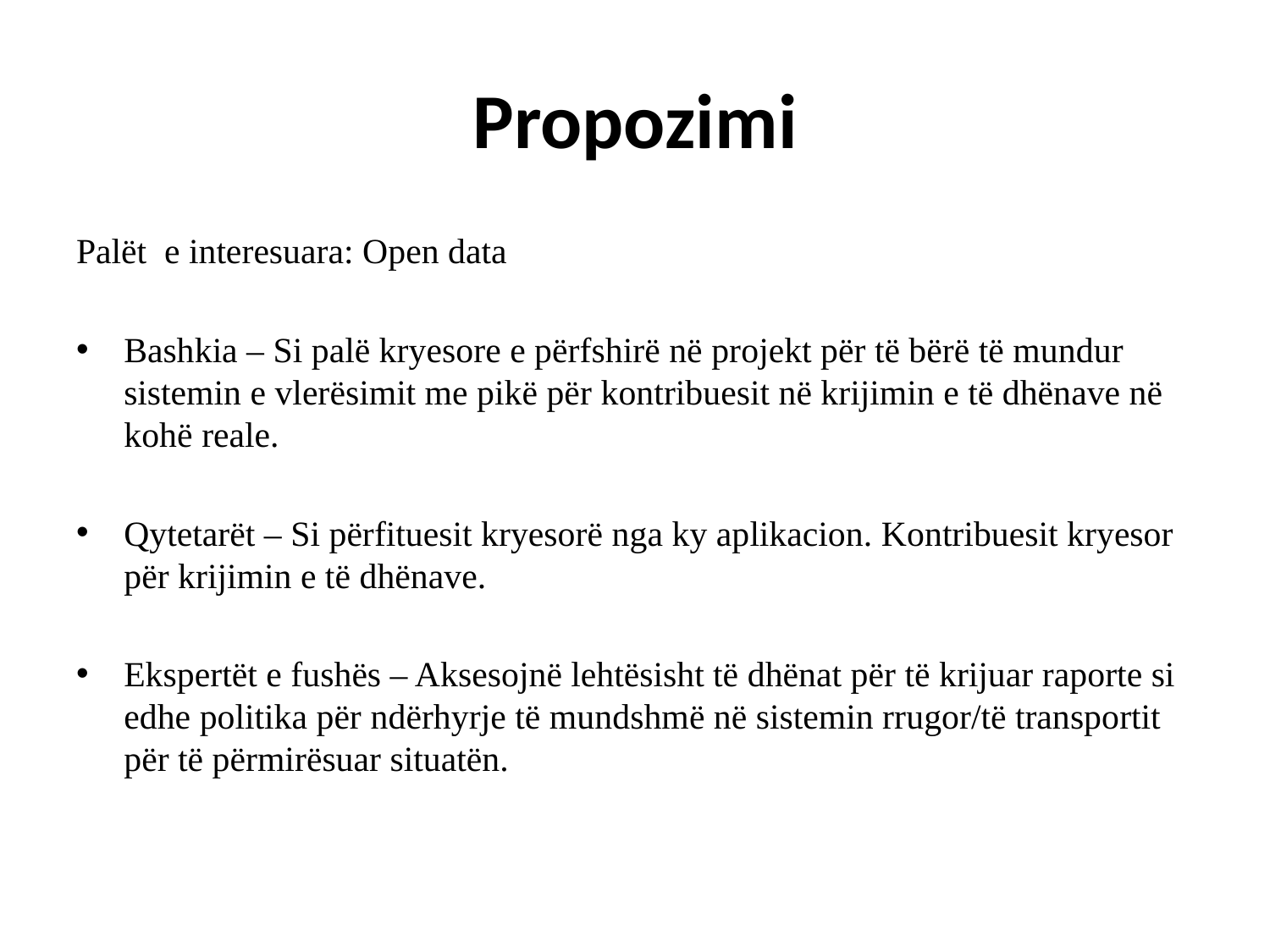

# Propozimi
Palët  e interesuara: Open data

Bashkia – Si palë kryesore e përfshirë në projekt për të bërë të mundur sistemin e vlerësimit me pikë për kontribuesit në krijimin e të dhënave në kohë reale.

Qytetarët – Si përfituesit kryesorë nga ky aplikacion. Kontribuesit kryesor për krijimin e të dhënave.

Ekspertët e fushës – Aksesojnë lehtësisht të dhënat për të krijuar raporte si edhe politika për ndërhyrje të mundshmë në sistemin rrugor/të transportit për të përmirësuar situatën.